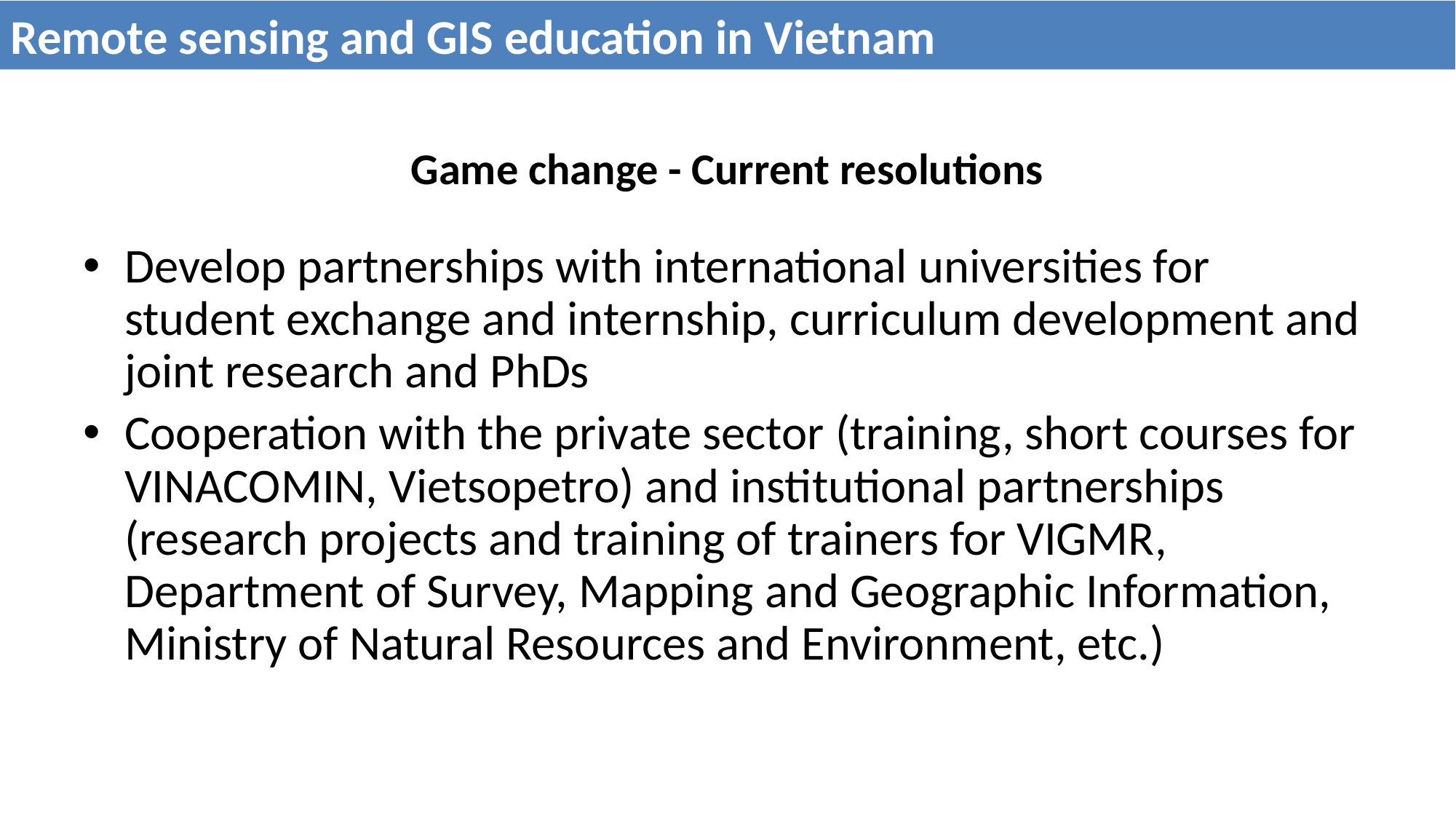

Remote sensing and GIS education in Vietnam
# Game change - Current resolutions
Develop partnerships with international universities for student exchange and internship, curriculum development and joint research and PhDs
Cooperation with the private sector (training, short courses for VINACOMIN, Vietsopetro) and institutional partnerships (research projects and training of trainers for VIGMR, Department of Survey, Mapping and Geographic Information, Ministry of Natural Resources and Environment, etc.)